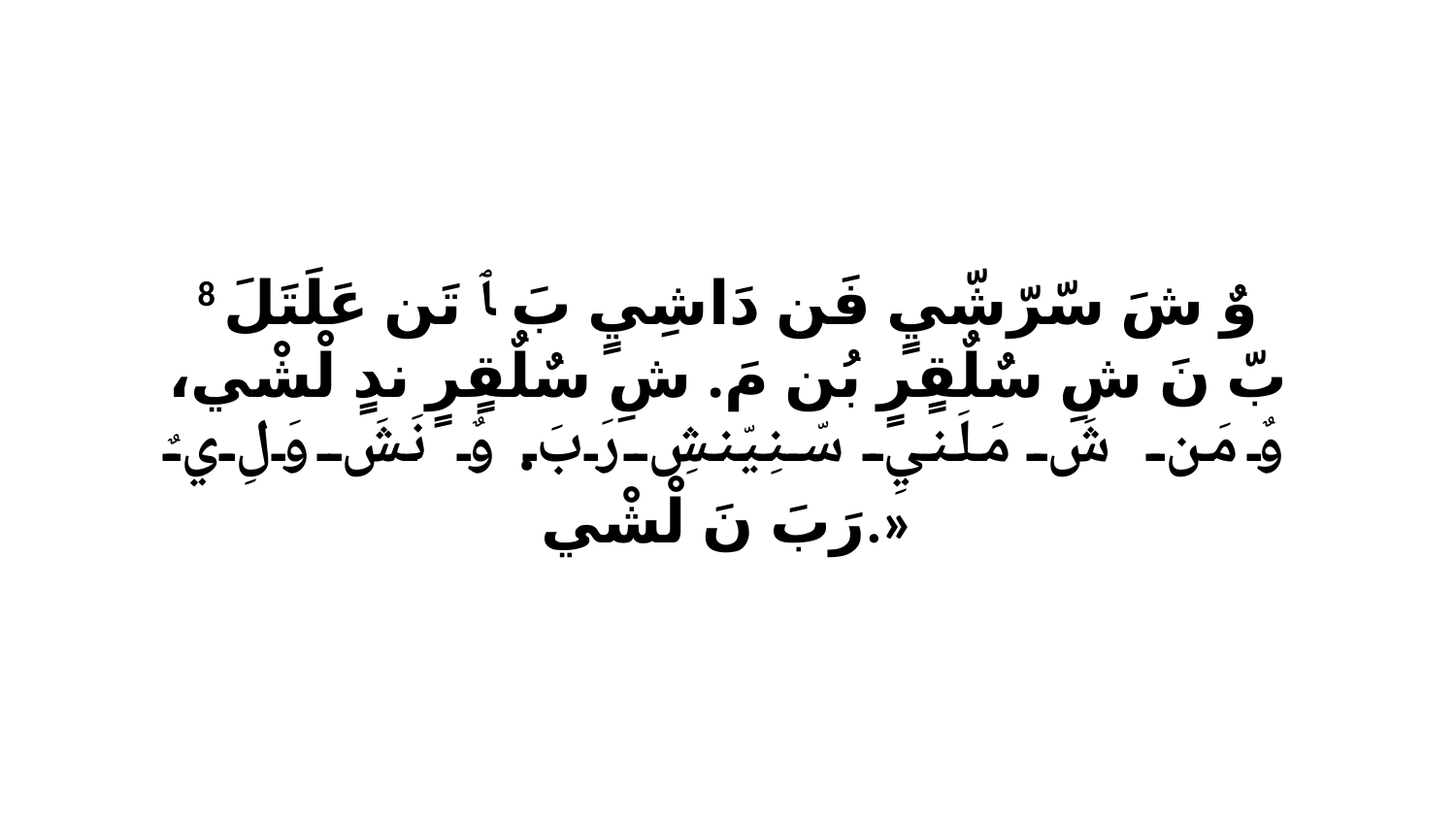

8 وٌ شَ سّرّشّيٍ فَن دَاشِيٍ بَ ﭑ تَن عَلَتَلَ بّ نَ شِ سٌلٌقٍرٍ بُن مَ. شِ سٌلٌقٍرٍ ندٍ لْشْي، وٌ مَن شَ مَلَنيِ سّنِيّنشِ رَبَ. وٌ نَشَ وَلِ يٌ رَبَ نَ لْشْي.»